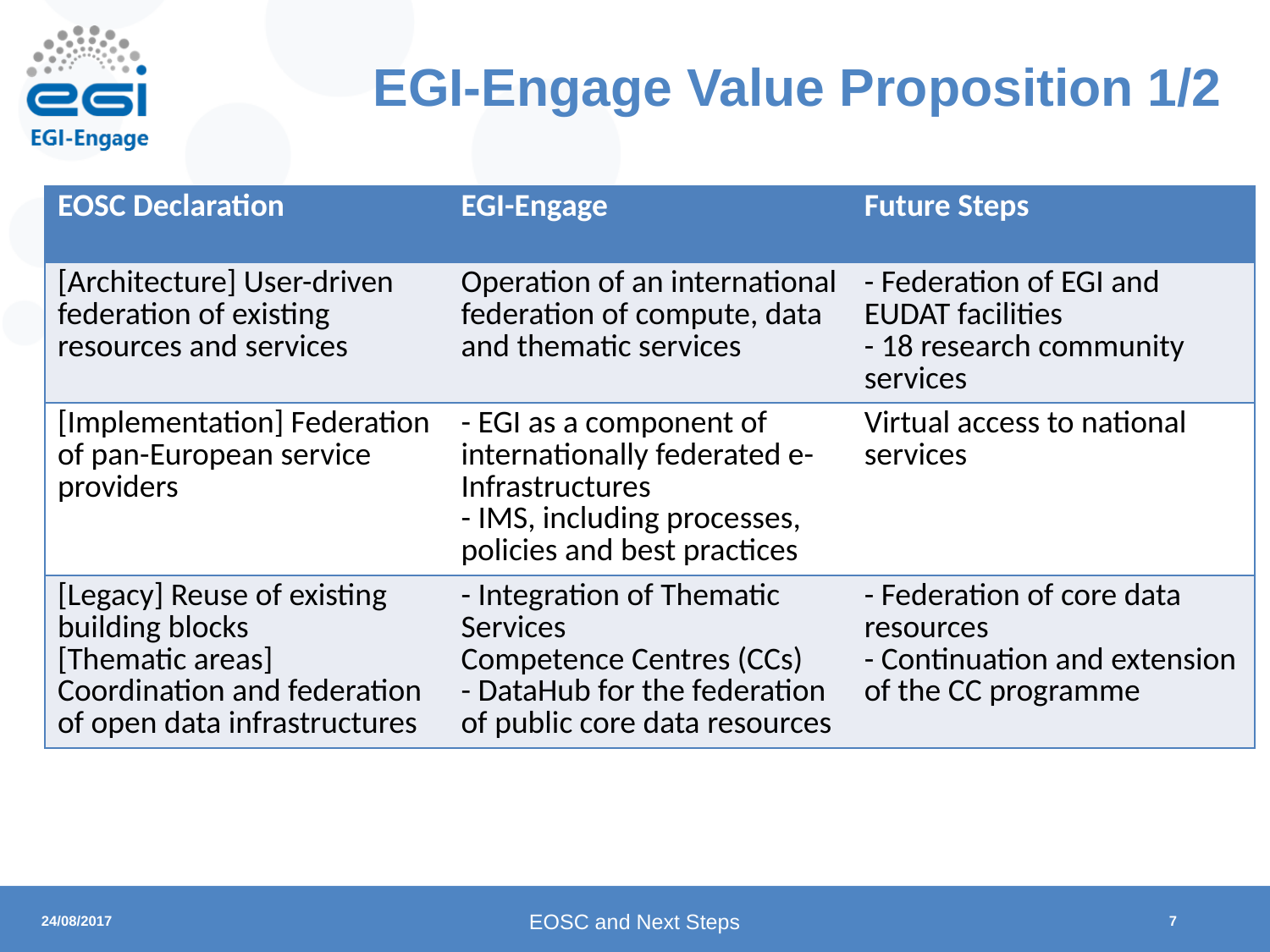

# EGI-Engage Value Proposition 1/2
| EOSC Declaration | EGI-Engage | Future Steps |
| --- | --- | --- |
| [Architecture] User-driven federation of existing resources and services | Operation of an international federation of compute, data and thematic services | - Federation of EGI and EUDAT facilities - 18 research community services |
| [Implementation] Federation of pan-European service providers | - EGI as a component of internationally federated e-Infrastructures - IMS, including processes, policies and best practices | Virtual access to national services |
| [Legacy] Reuse of existing building blocks [Thematic areas] Coordination and federation of open data infrastructures | - Integration of Thematic Services Competence Centres (CCs) - DataHub for the federation of public core data resources | - Federation of core data resources - Continuation and extension of the CC programme |
EOSC and Next Steps